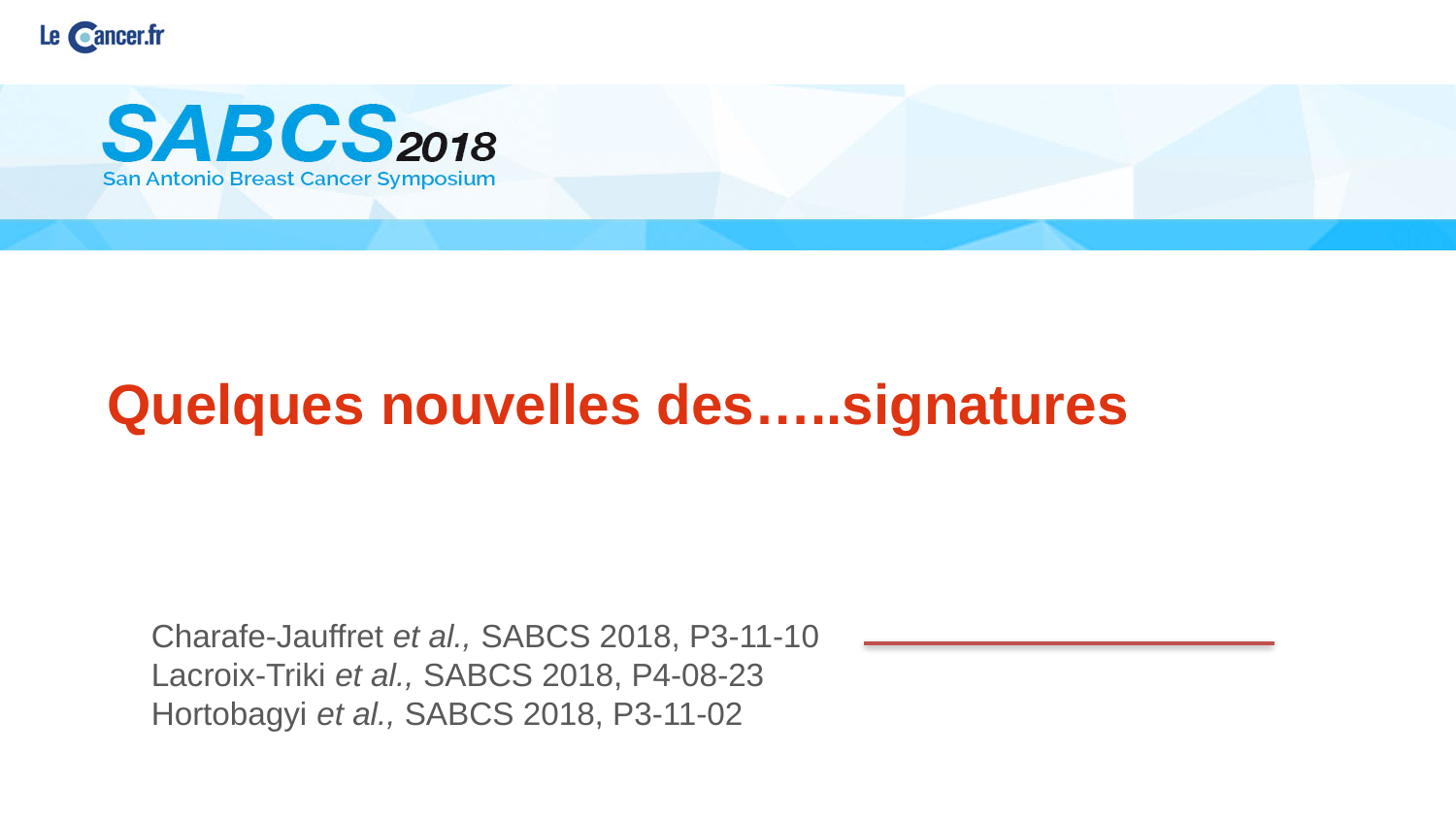

# Quelques nouvelles des…..signatures
Charafe-Jauffret et al., SABCS 2018, P3-11-10
Lacroix-Triki et al., SABCS 2018, P4-08-23
Hortobagyi et al., SABCS 2018, P3-11-02